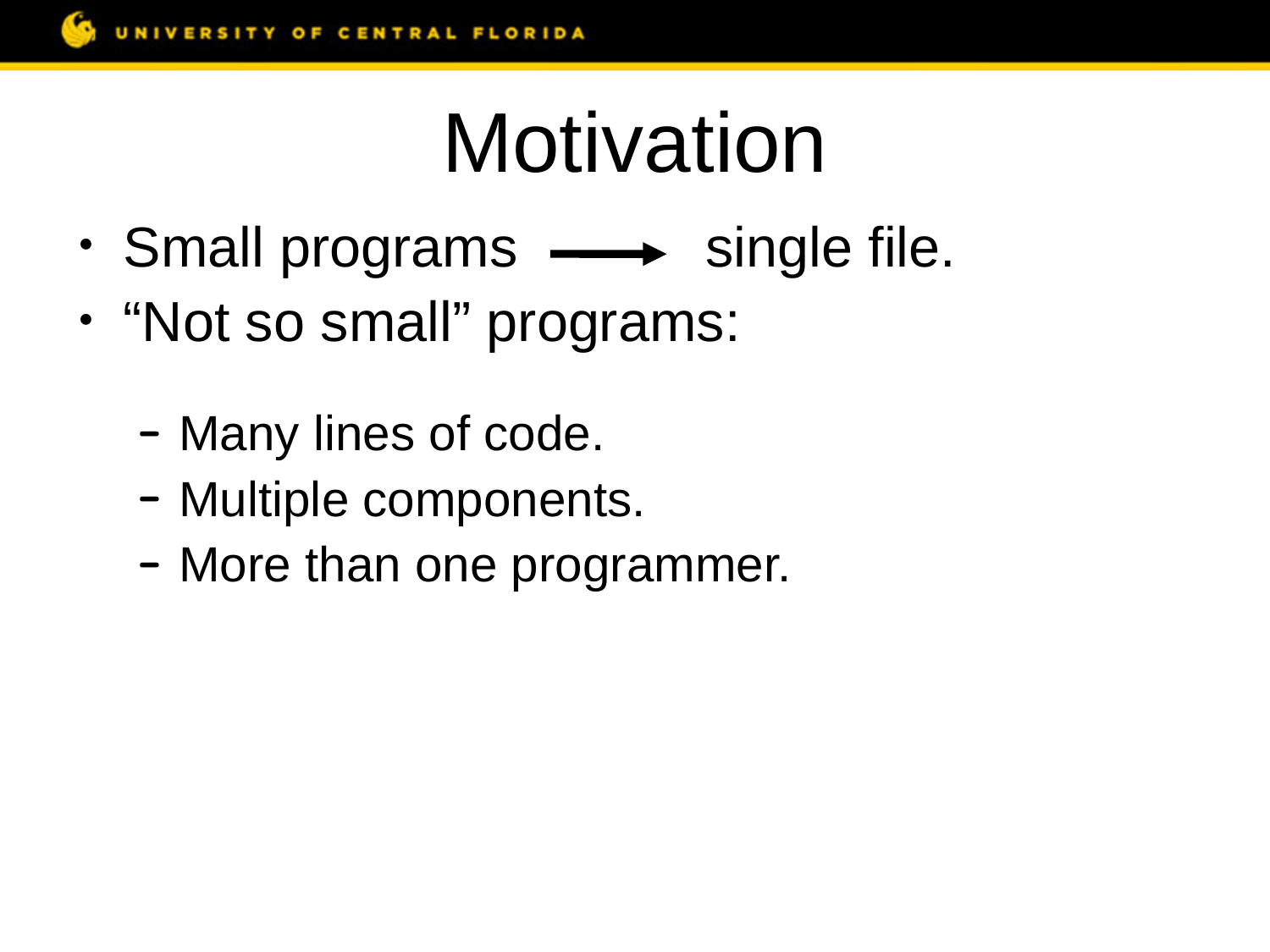

# Motivation
Small programs            single file.
“Not so small” programs:

Many lines of code.
Multiple components.
More than one programmer.